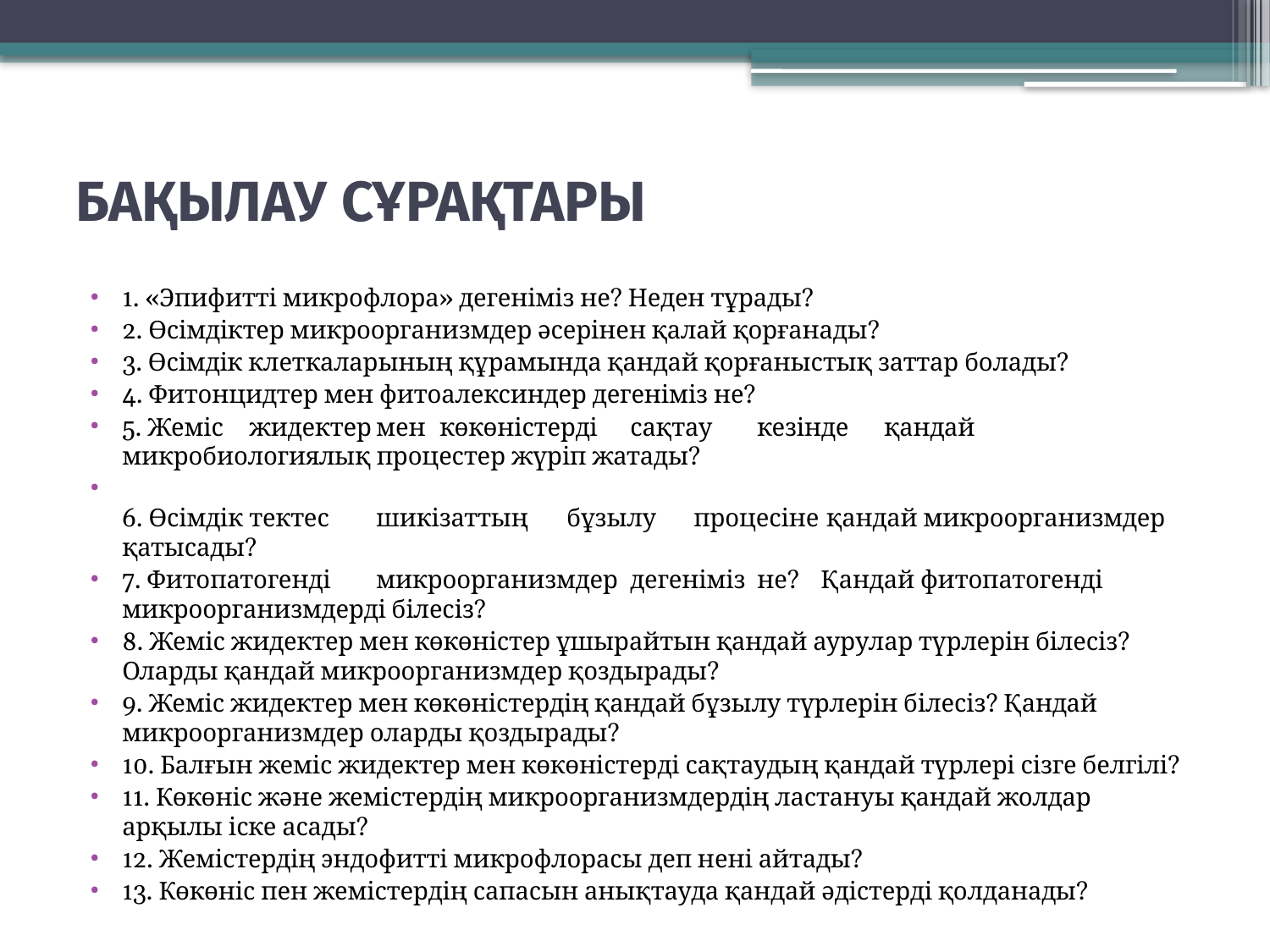

# БАҚЫЛАУ СҰРАҚТАРЫ
1. «Эпифитті микрофлора» дегеніміз не? Неден тұрады?
2. Өсімдіктер микроорганизмдер әсерінен қалай қорғанады?
3. Өсімдік клеткаларының құрамында қандай қорғаныстық заттар болады?
4. Фитонцидтер мен фитоалексиндер дегеніміз не?
5. Жеміс	жидектер	мен	көкөністерді	сақтау	кезінде	қандай микробиологиялық процестер жүріп жатады?
6. Өсімдік	тектес	шикізаттың	бұзылу	процесіне	 қандай микроорганизмдер қатысады?
7. Фитопатогенді	микроорганизмдер	дегеніміз	не?	Қандай фитопатогенді микроорганизмдерді білесіз?
8. Жеміс жидектер мен көкөністер ұшырайтын қандай аурулар түрлерін білесіз? Оларды қандай микроорганизмдер қоздырады?
9. Жеміс жидектер мен көкөністердің қандай бұзылу түрлерін білесіз? Қандай микроорганизмдер оларды қоздырады?
10. Балғын жеміс жидектер мен көкөністерді сақтаудың қандай түрлері сізге белгілі?
11. Көкөніс және жемістердің микроорганизмдердің ластануы қандай жолдар арқылы іске асады?
12. Жемістердің эндофитті микрофлорасы деп нені айтады?
13. Көкөніс пен жемістердің сапасын анықтауда қандай әдістерді қолданады?